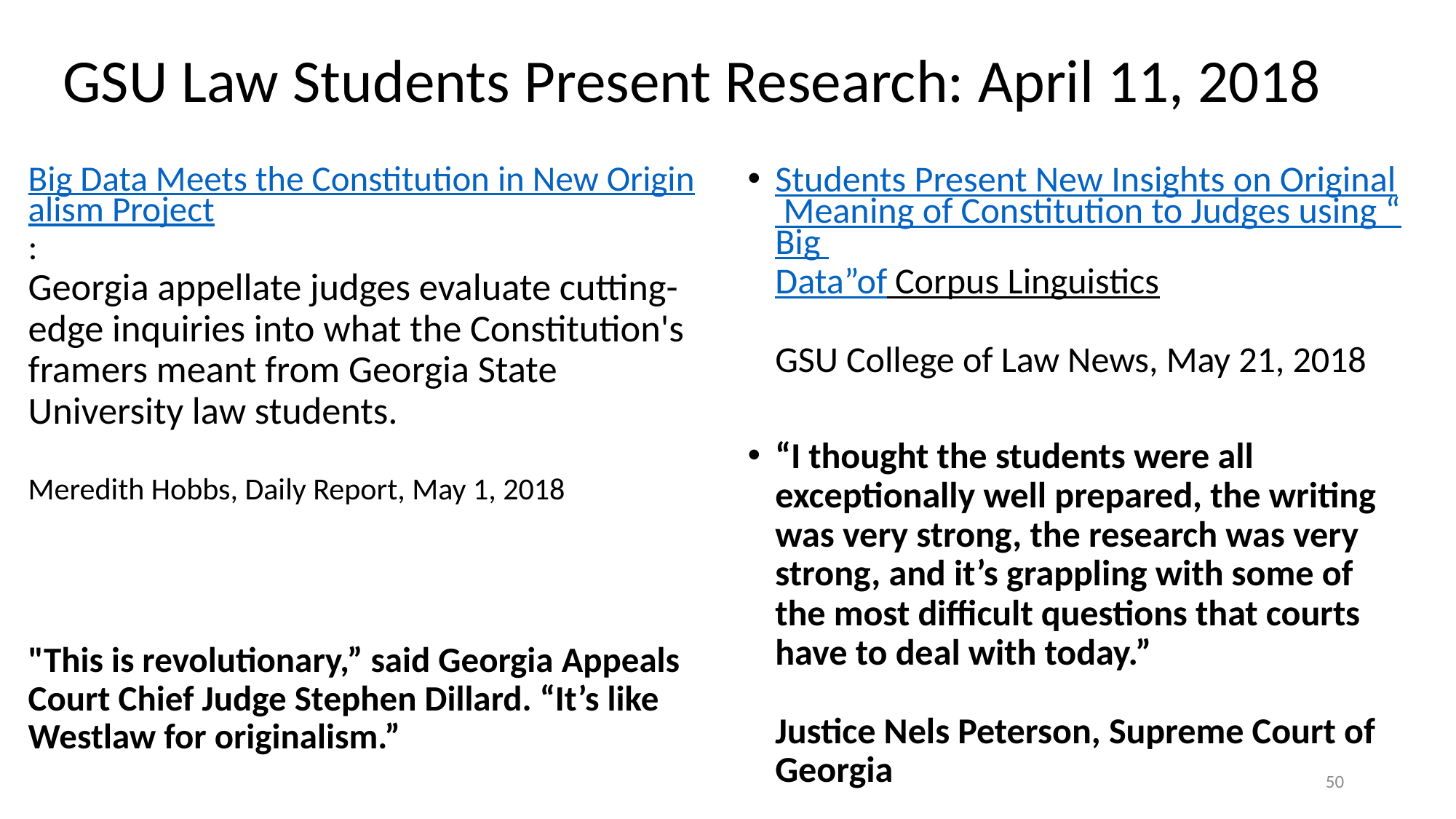

# GSU Law Students Present Research: April 11, 2018
Big Data Meets the Constitution in New Originalism Project:
Georgia appellate judges evaluate cutting-edge inquiries into what the Constitution's framers meant from Georgia State University law students.
Meredith Hobbs, Daily Report, May 1, 2018

"This is revolutionary,” said Georgia Appeals Court Chief Judge Stephen Dillard. “It’s like Westlaw for originalism.”
Students Present New Insights on Original Meaning of Constitution to Judges using “Big Data”of Corpus Linguistics
GSU College of Law News, May 21, 2018
“I thought the students were all exceptionally well prepared, the writing was very strong, the research was very strong, and it’s grappling with some of the most difficult questions that courts have to deal with today.”
Justice Nels Peterson, Supreme Court of  Georgia
50